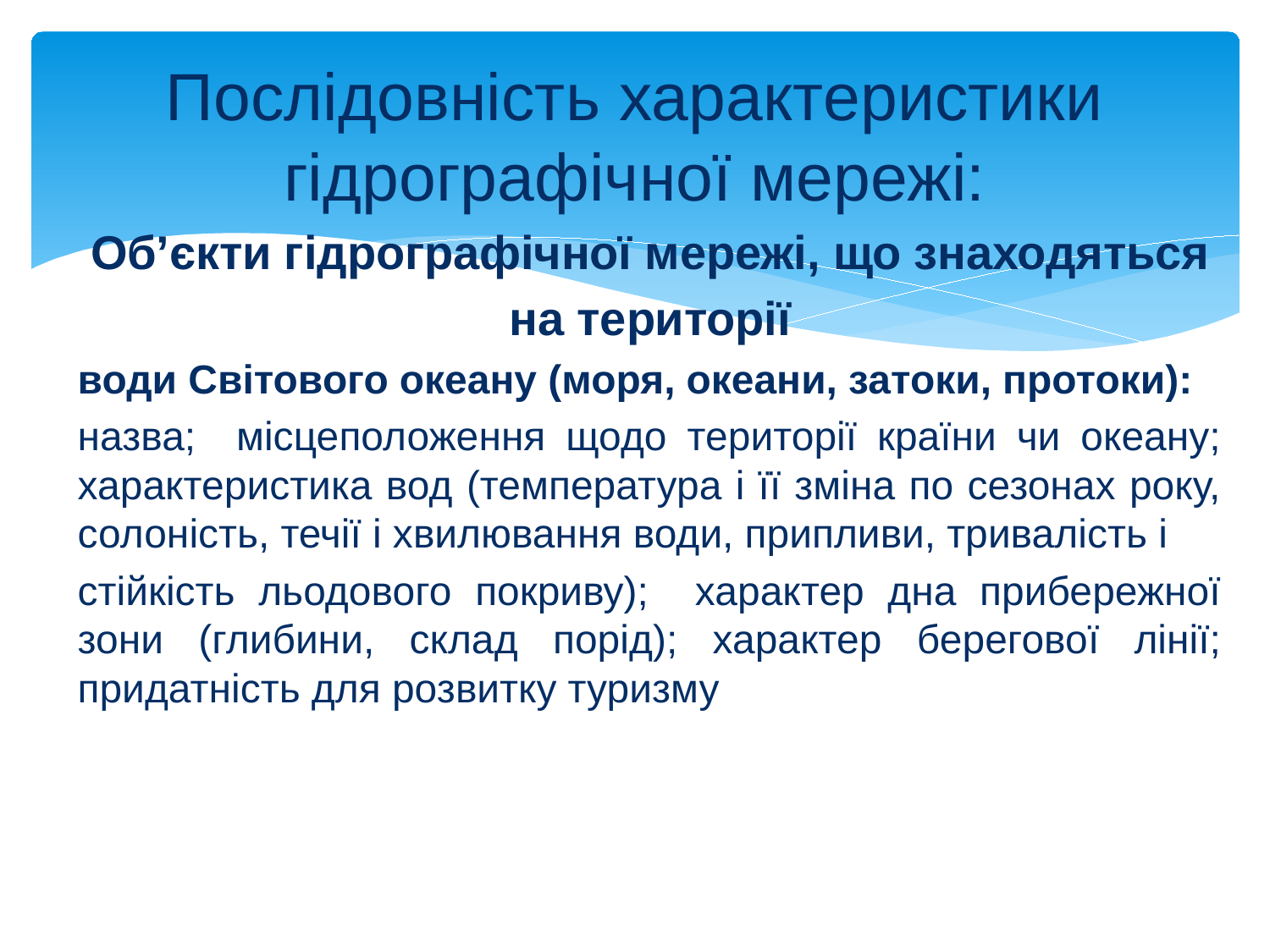

# Послідовність характеристики гідрографічної мережі:
Об’єкти гідрографічної мережі, що знаходяться
на території
води Світового океану (моря, океани, затоки, протоки):
назва;  місцеположення щодо території країни чи океану; характеристика вод (температура і її зміна по сезонах року, солоність, течії і хвилювання води, припливи, тривалість і
стійкість льодового покриву);  характер дна прибережної зони (глибини, склад порід); характер берегової лінії; придатність для розвитку туризму